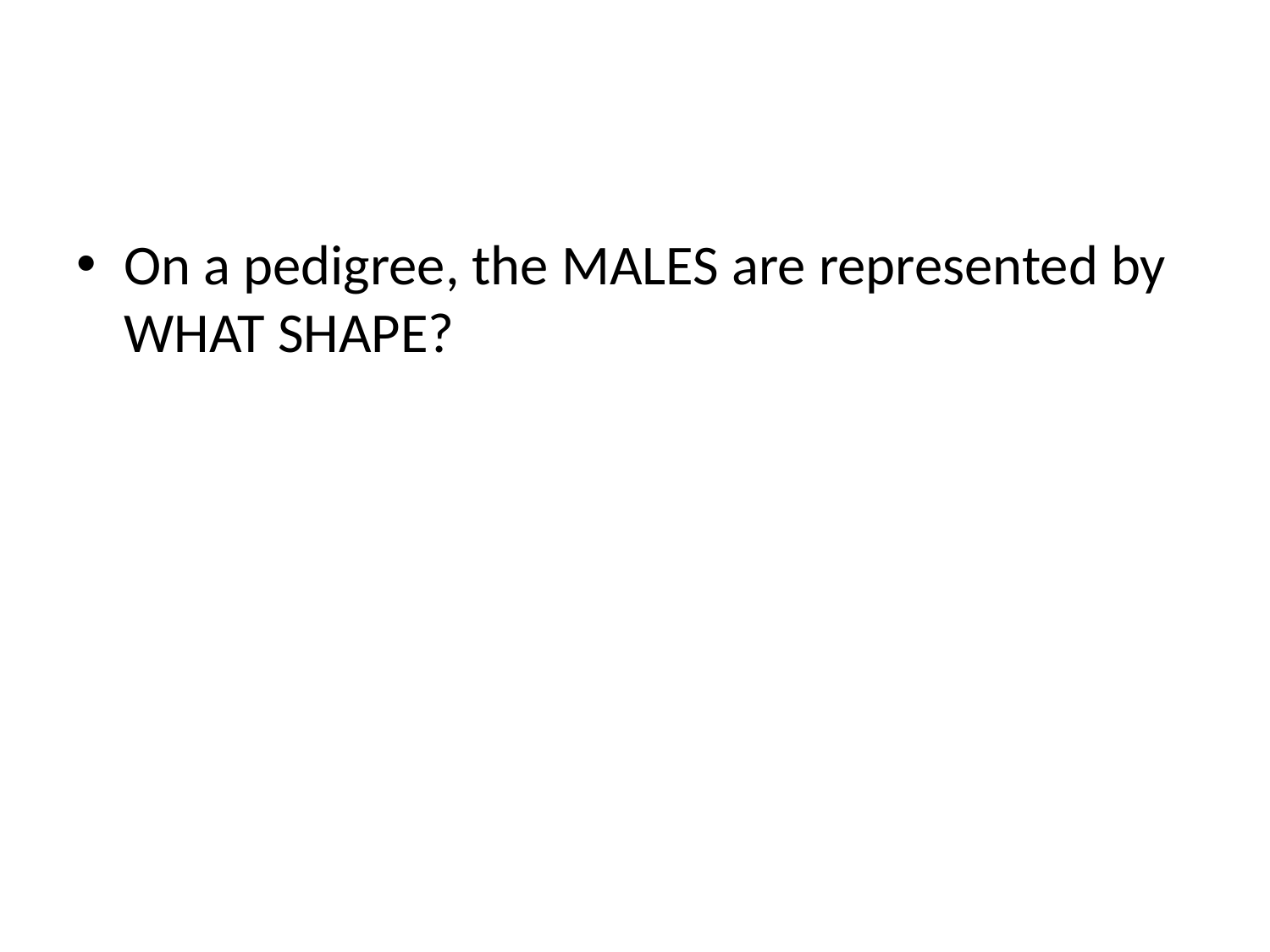

#
On a pedigree, the MALES are represented by WHAT SHAPE?